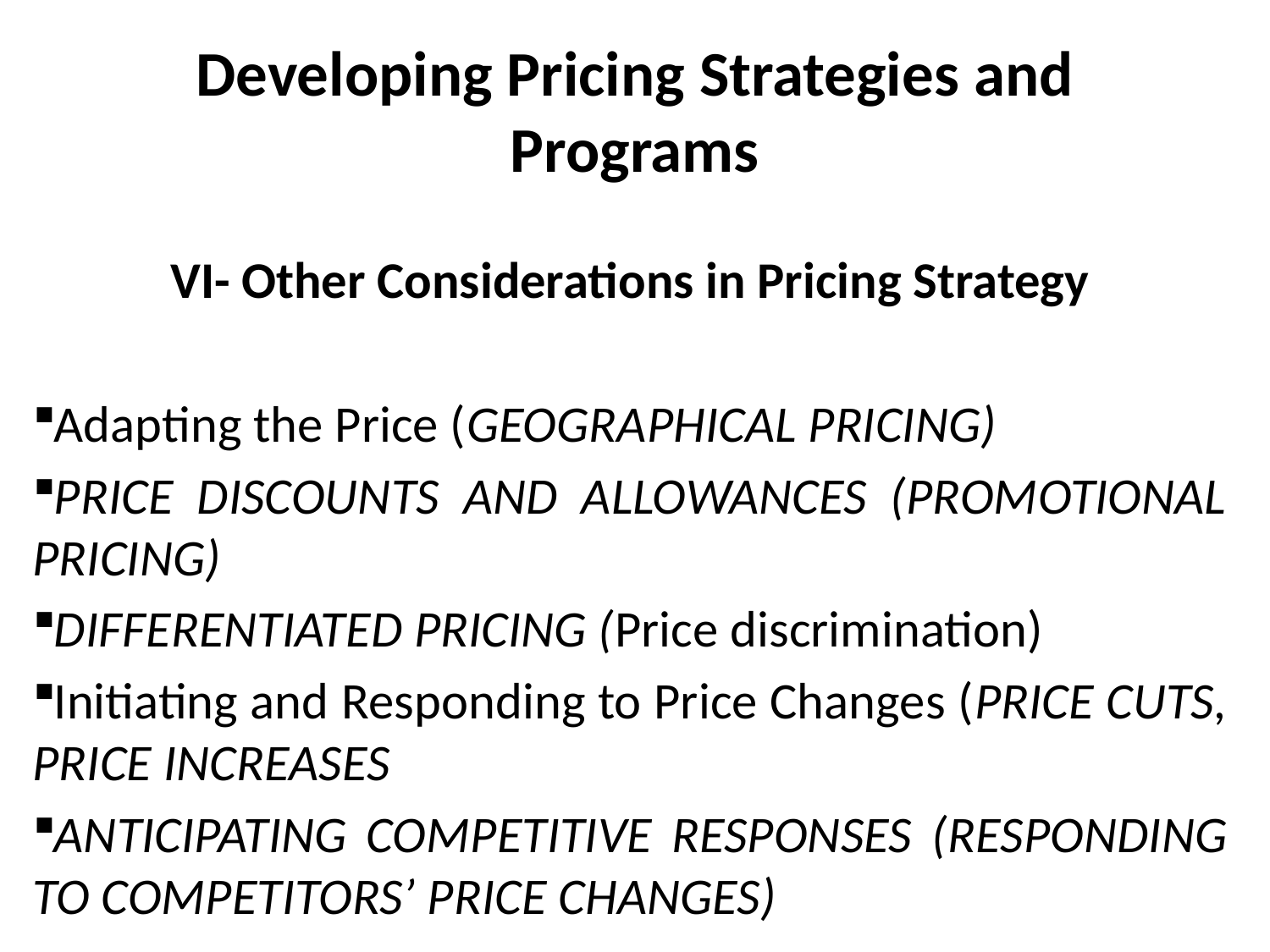

# Developing Pricing Strategies and Programs

VI- Other Considerations in Pricing Strategy

Adapting the Price (GEOGRAPHICAL PRICING)
PRICE DISCOUNTS AND ALLOWANCES (PROMOTIONAL PRICING)
DIFFERENTIATED PRICING (Price discrimination)
Initiating and Responding to Price Changes (PRICE CUTS, PRICE INCREASES
ANTICIPATING COMPETITIVE RESPONSES (RESPONDING TO COMPETITORS’ PRICE CHANGES)